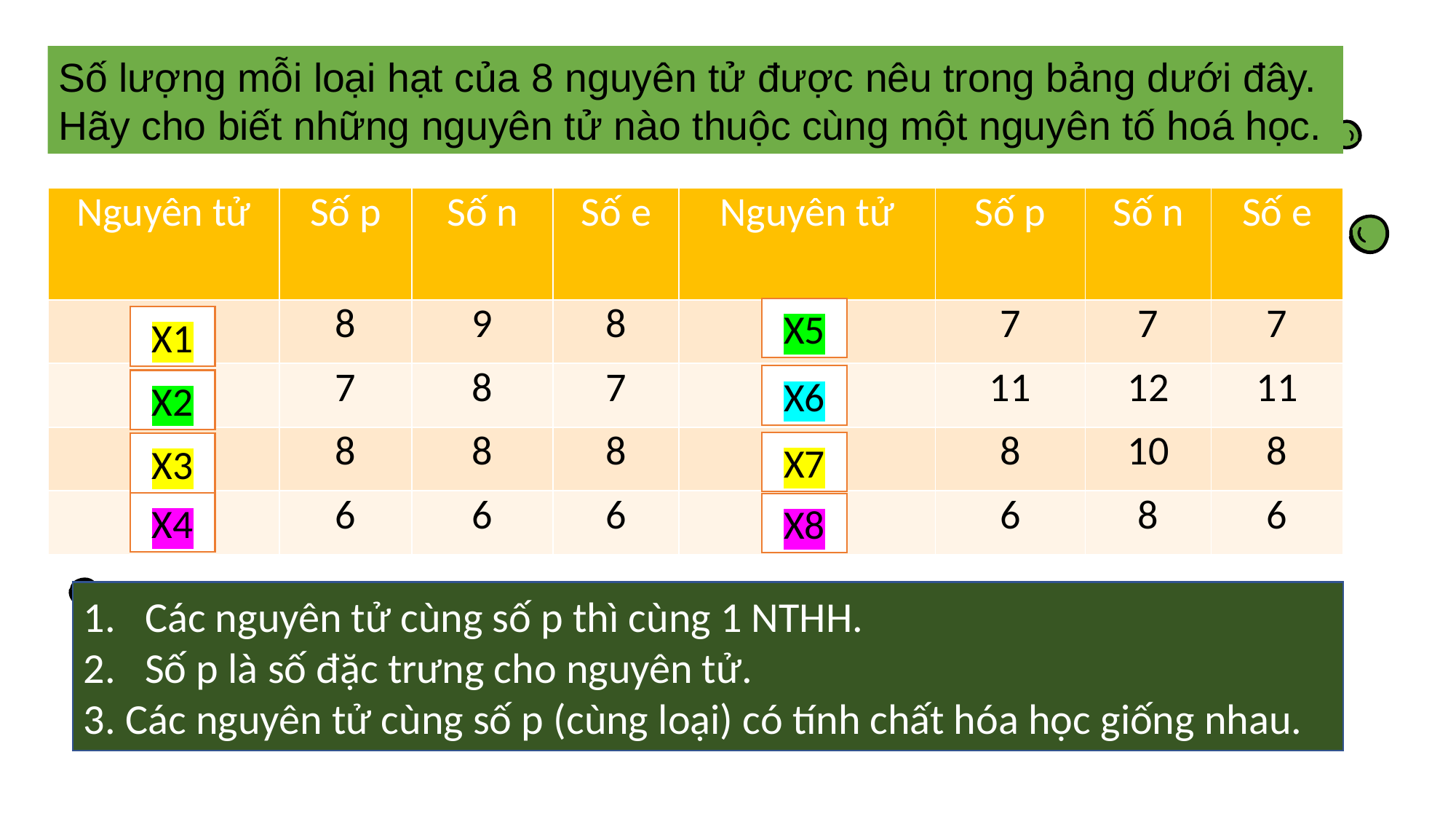

Số lượng mỗi loại hạt của 8 nguyên tử được nêu trong bảng dưới đây.
Hãy cho biết những nguyên tử nào thuộc cùng một nguyên tố hoá học.
| Nguyên tử | Số p | Số n | Số e | Nguyên tử | Số p | Số n | Số e |
| --- | --- | --- | --- | --- | --- | --- | --- |
| X1 | 8 | 9 | 8 | X5 | 7 | 7 | 7 |
| X2 | 7 | 8 | 7 | X6 | 11 | 12 | 11 |
| X3 | 8 | 8 | 8 | X7 | 8 | 10 | 8 |
| X4 | 6 | 6 | 6 | X8 | 6 | 8 | 6 |
X5
X1
X6
X2
X7
X3
X4
X8
Các nguyên tử cùng số p thì cùng 1 NTHH.
Số p là số đặc trưng cho nguyên tử.
3. Các nguyên tử cùng số p (cùng loại) có tính chất hóa học giống nhau.